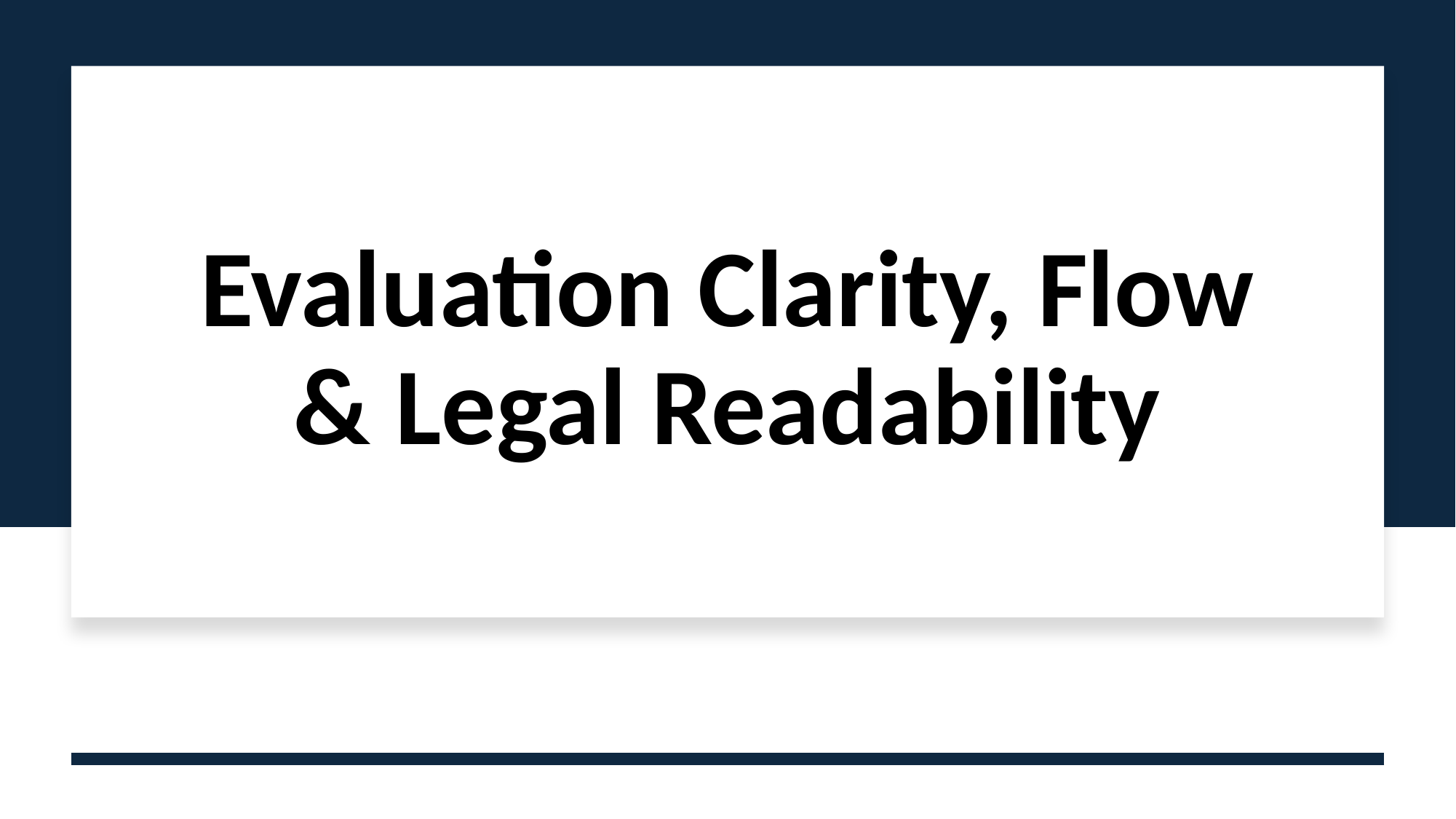

# Evaluation Clarity, Flow & Legal Readability